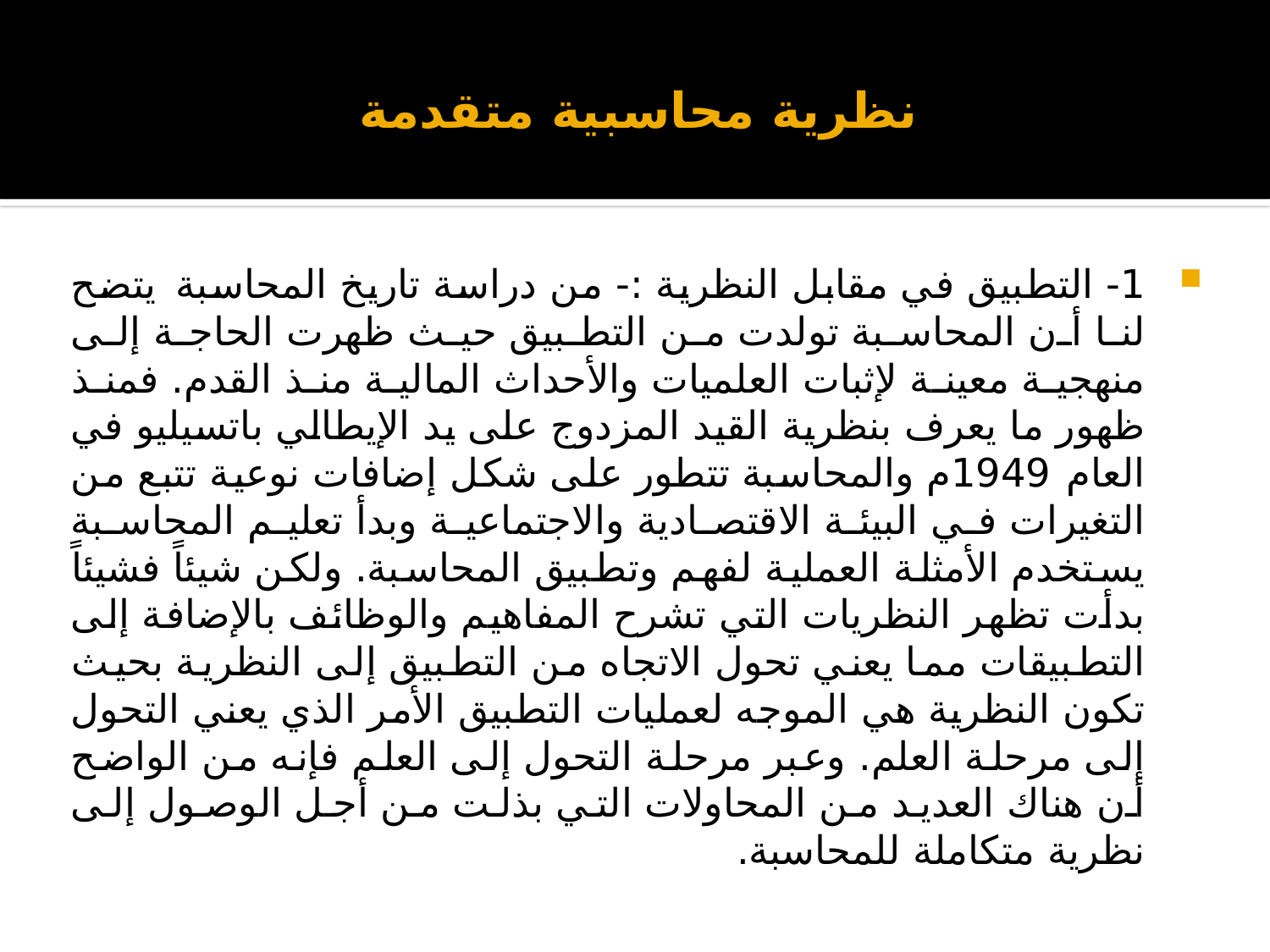

# نظرية محاسبية متقدمة
1- التطبيق في مقابل النظرية :- من دراسة تاريخ المحاسبة  يتضح لنا أن المحاسبة تولدت من التطبيق حيث ظهرت الحاجة إلى منهجية معينة لإثبات العلميات والأحداث المالية منذ القدم. فمنذ ظهور ما يعرف بنظرية القيد المزدوج على يد الإيطالي باتسيليو في العام 1949م والمحاسبة تتطور على شكل إضافات نوعية تتبع من التغيرات في البيئة الاقتصادية والاجتماعية وبدأ تعليم المحاسبة يستخدم الأمثلة العملية لفهم وتطبيق المحاسبة. ولكن شيئاً فشيئاً بدأت تظهر النظريات التي تشرح المفاهيم والوظائف بالإضافة إلى التطبيقات مما يعني تحول الاتجاه من التطبيق إلى النظرية بحيث تكون النظرية هي الموجه لعمليات التطبيق الأمر الذي يعني التحول إلى مرحلة العلم. وعبر مرحلة التحول إلى العلم فإنه من الواضح أن هناك العديد من المحاولات التي بذلت من أجل الوصول إلى نظرية متكاملة للمحاسبة.